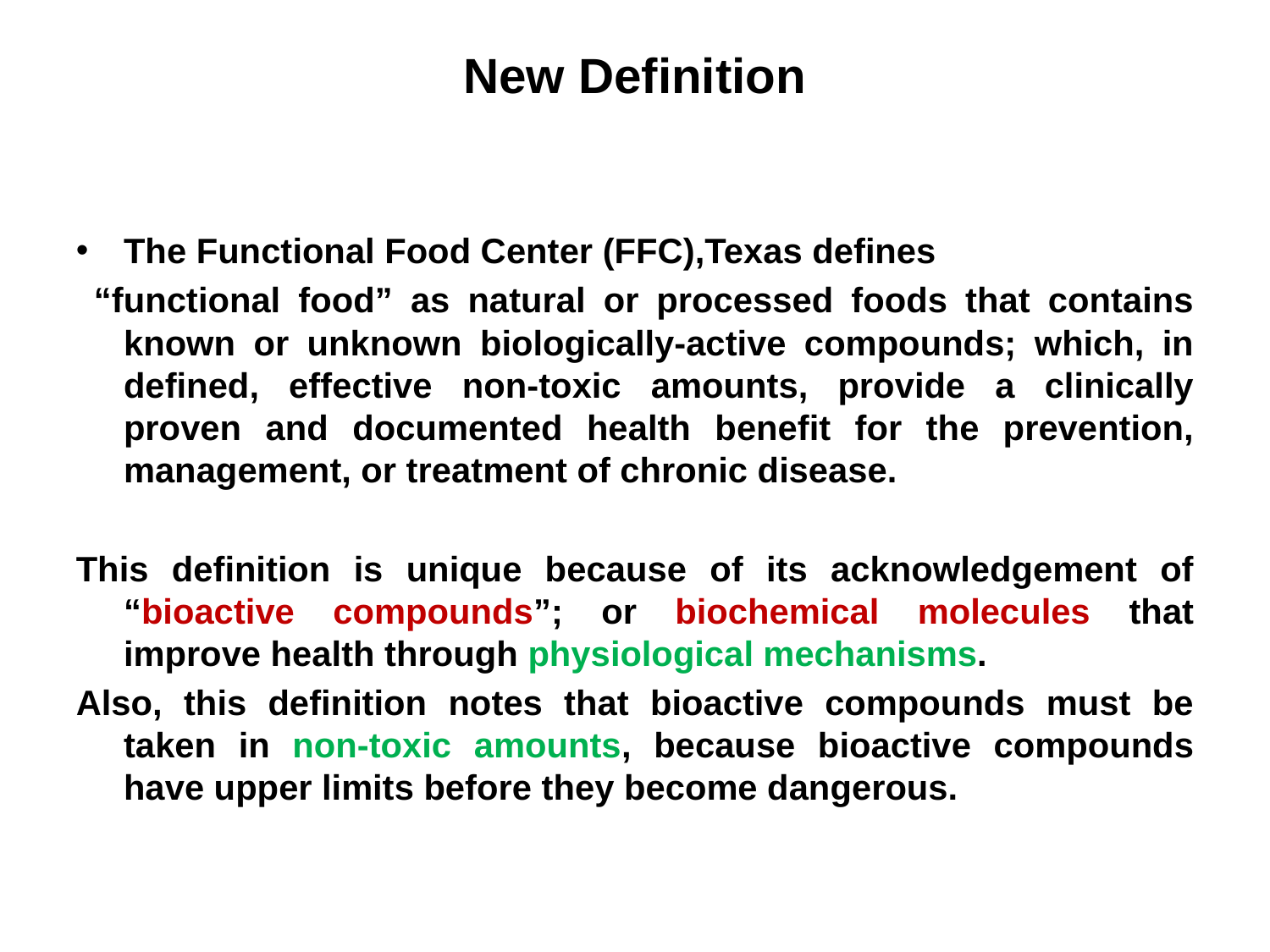

New Definition
The Functional Food Center (FFC),Texas defines
 “functional food” as natural or processed foods that contains known or unknown biologically-active compounds; which, in defined, effective non-toxic amounts, provide a clinically proven and documented health benefit for the prevention, management, or treatment of chronic disease.

This definition is unique because of its acknowledgement of “bioactive compounds”; or biochemical molecules that improve health through physiological mechanisms.
Also, this definition notes that bioactive compounds must be taken in non-toxic amounts, because bioactive compounds have upper limits before they become dangerous.